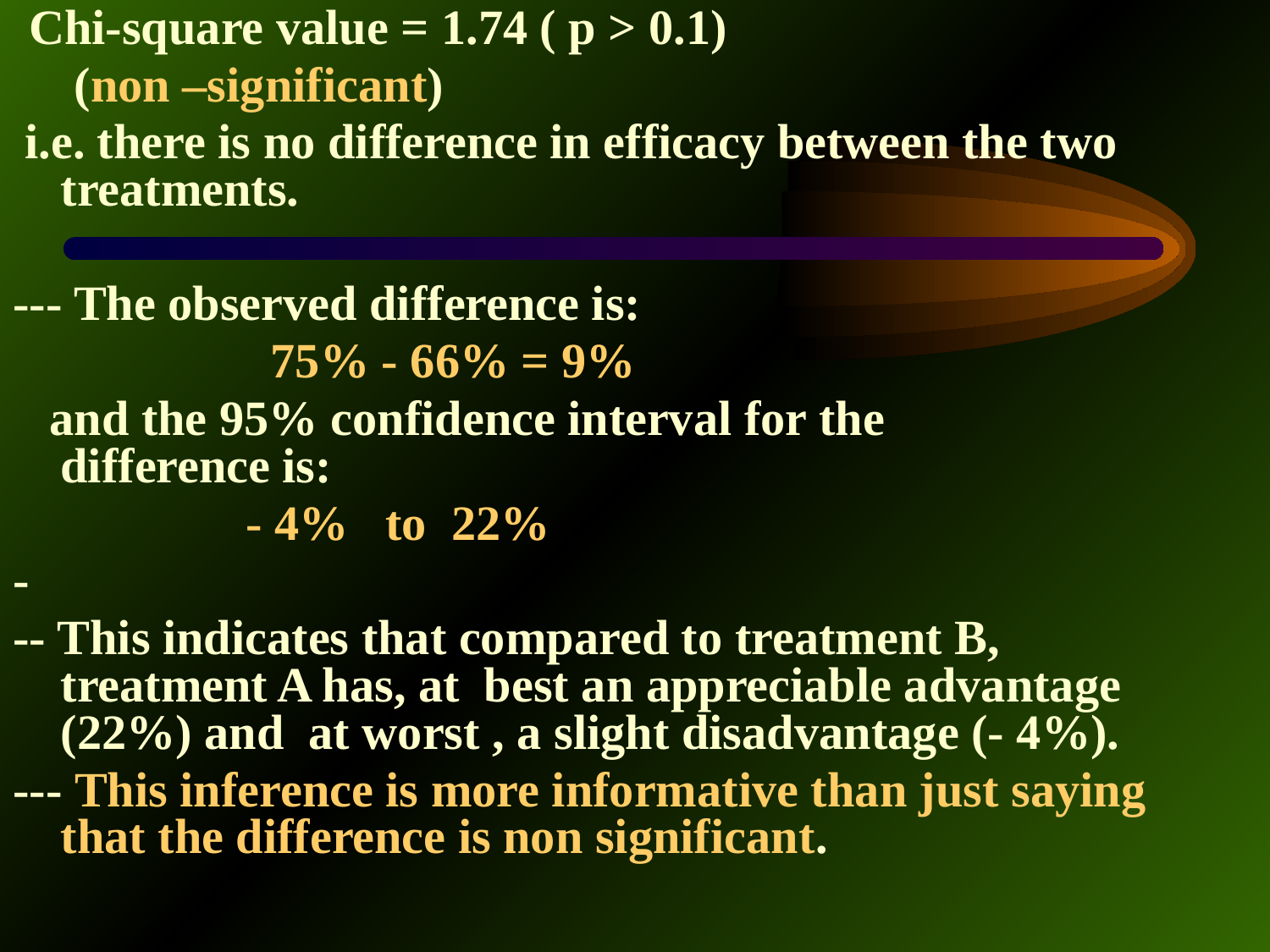

Chi-square value = 1.74 ( p > 0.1)
     (non –significant)
 i.e. there is no difference in efficacy between the two treatments.

--- The observed difference is:
                     75% - 66% = 9%
   and the 95% confidence interval for the           difference is:
                   - 4%   to  22%
-
-- This indicates that compared to treatment B, treatment A has, at  best an appreciable advantage (22%) and  at worst , a slight disadvantage (- 4%).
--- This inference is more informative than just saying that the difference is non significant.